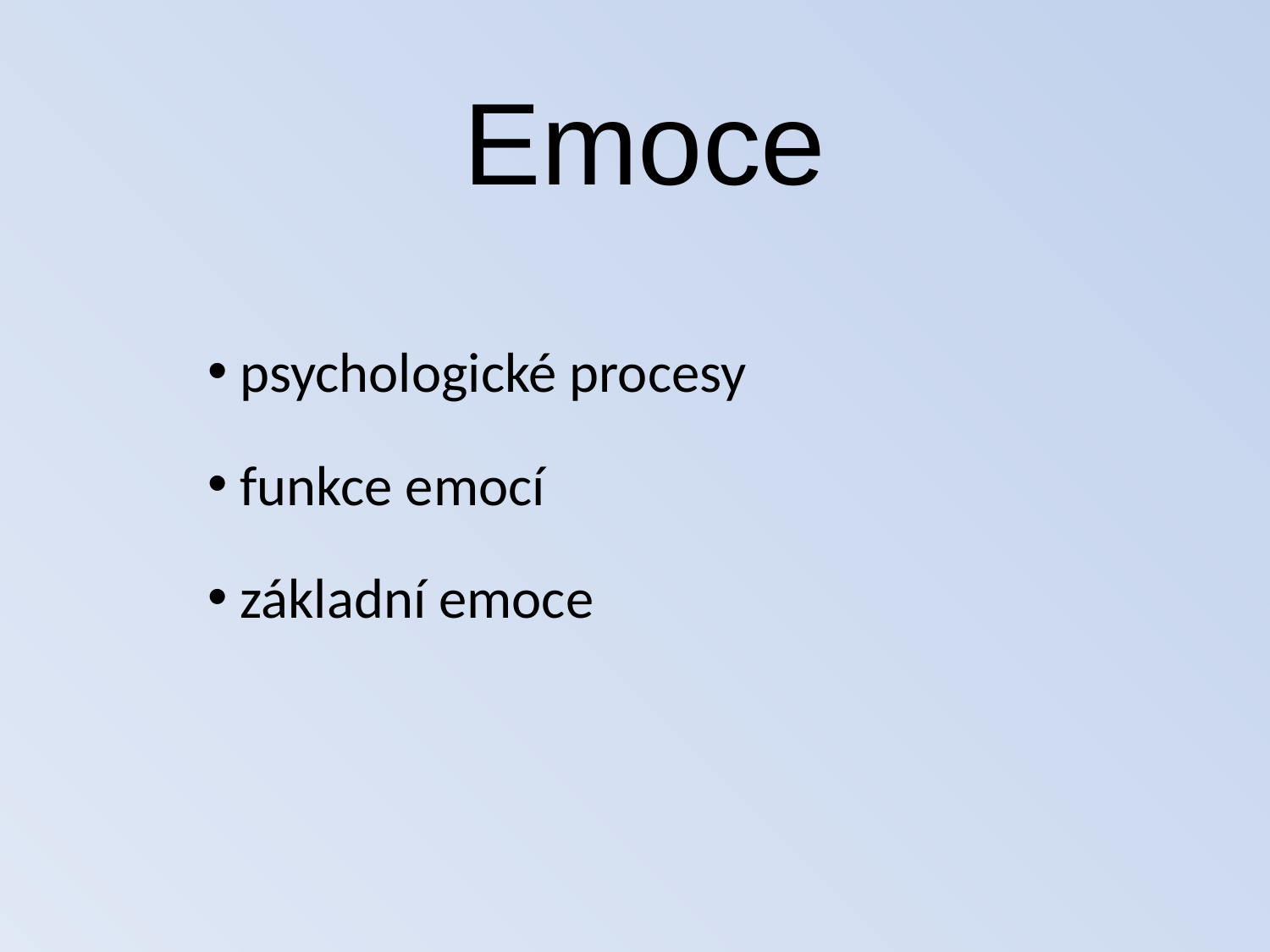

# Emoce
 psychologické procesy
 funkce emocí
 základní emoce